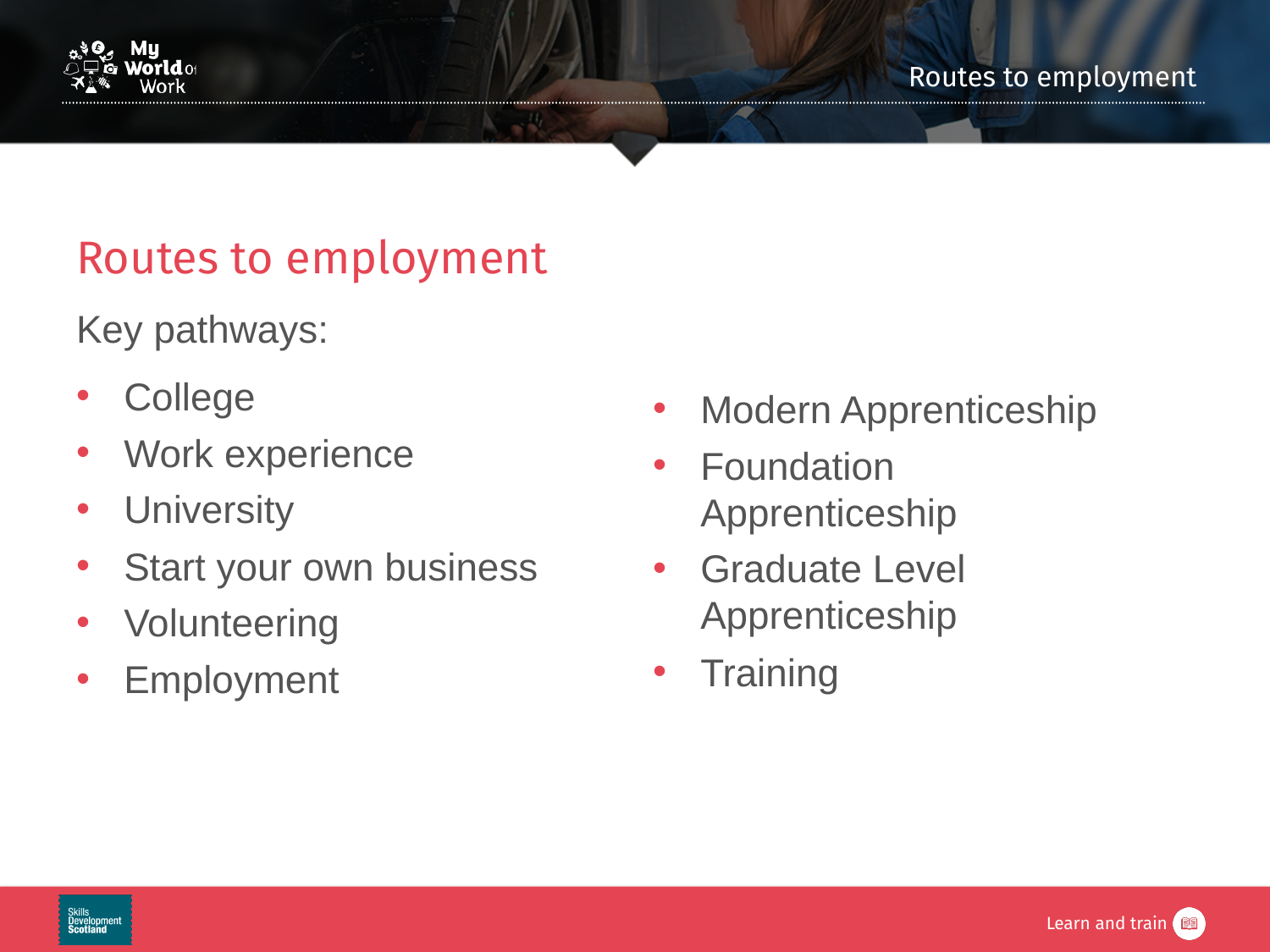

Routes to employment
Key pathways:
College
Work experience
University
Start your own business
Volunteering
Employment
Modern Apprenticeship
Foundation Apprenticeship
Graduate Level Apprenticeship
Training